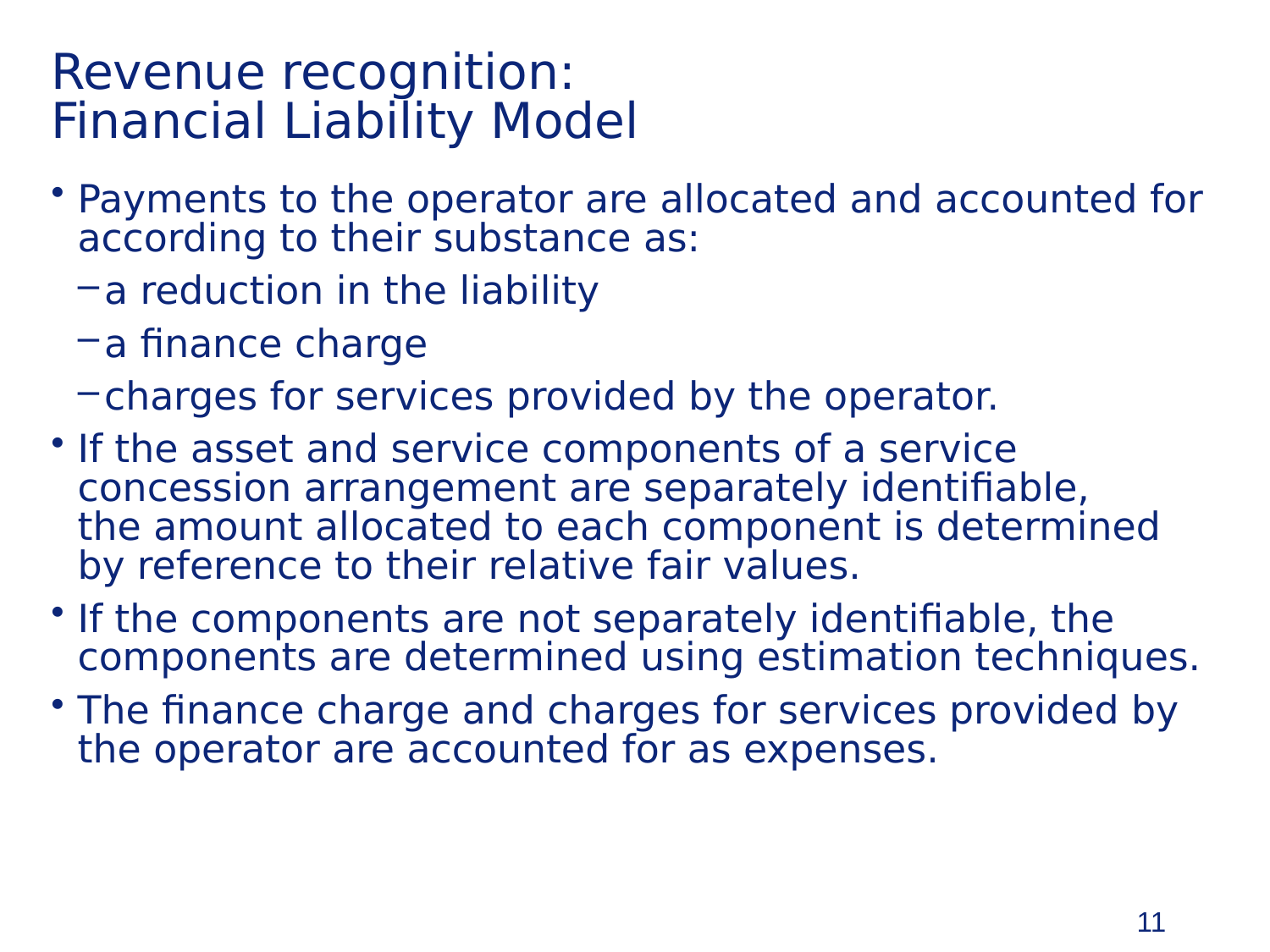

# Revenue recognition: Financial Liability Model
Payments to the operator are allocated and accounted for according to their substance as:
a reduction in the liability
a finance charge
charges for services provided by the operator.
If the asset and service components of a service concession arrangement are separately identifiable,
the amount allocated to each component is determined by reference to their relative fair values.
If the components are not separately identifiable, the components are determined using estimation techniques.
The finance charge and charges for services provided by the operator are accounted for as expenses.

11